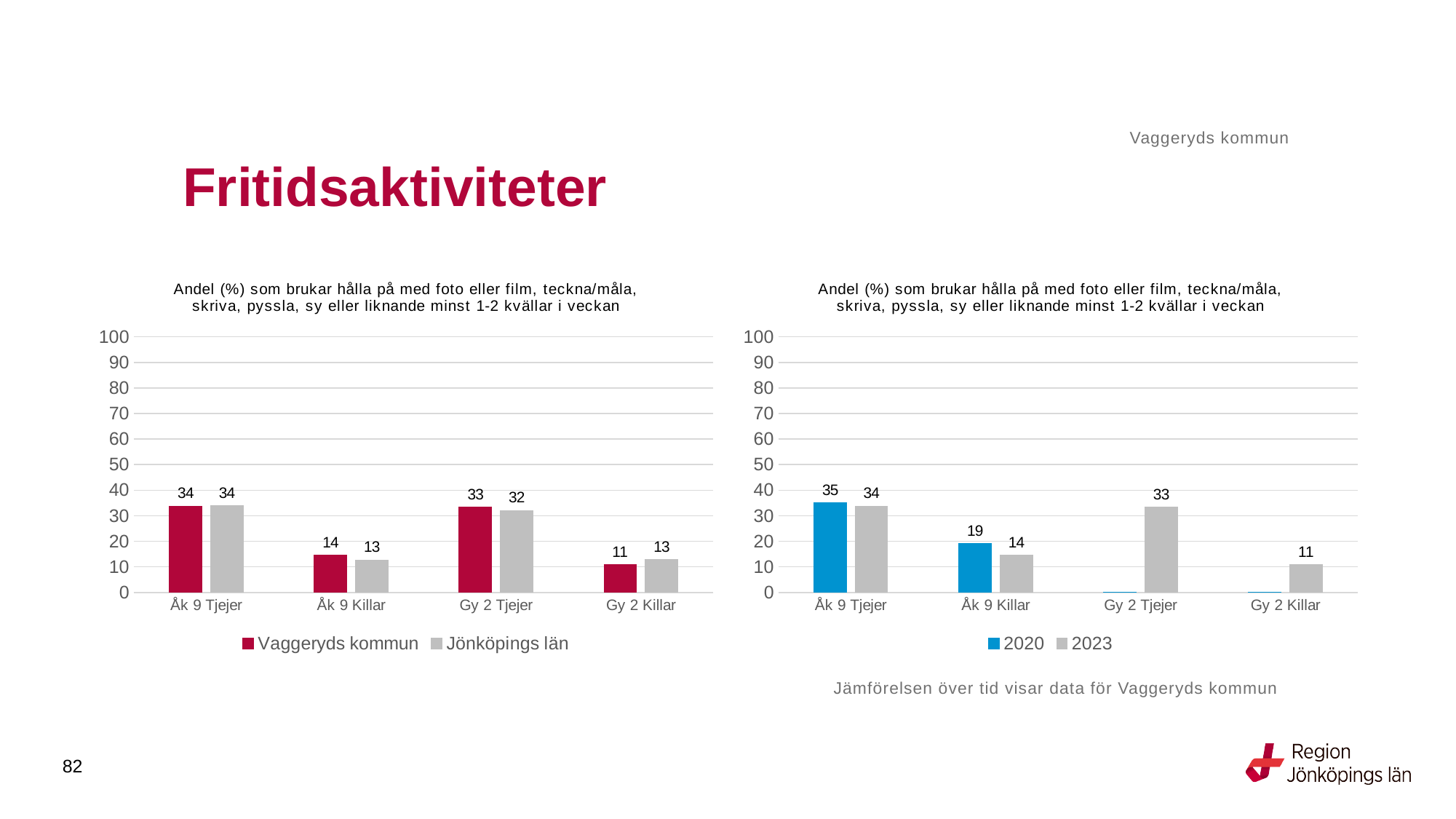

Vaggeryds kommun
# Fritidsaktiviteter

### Chart: Andel (%) som brukar hålla på med foto eller film, teckna/måla, skriva, pyssla, sy eller liknande minst 1-2 kvällar i veckan

| Category | Vaggeryds kommun | Jönköpings län |
|---|---|---|
| Åk 9 Tjejer | 33.7838 | 33.9474 |
| Åk 9 Killar | 14.4928 | 12.7136 |
| Gy 2 Tjejer | 33.3333 | 32.1127 |
| Gy 2 Killar | 10.8696 | 12.848 |

### Chart: Andel (%) som brukar hålla på med foto eller film, teckna/måla, skriva, pyssla, sy eller liknande minst 1-2 kvällar i veckan

| Category | 2020 | 2023 |
|---|---|---|
| Åk 9 Tjejer | 35.1351 | 33.7838 |
| Åk 9 Killar | 19.0476 | 14.4928 |
| Gy 2 Tjejer | None | 33.3333 |
| Gy 2 Killar | None | 10.8696 |
Jämförelsen över tid visar data för Vaggeryds kommun
82